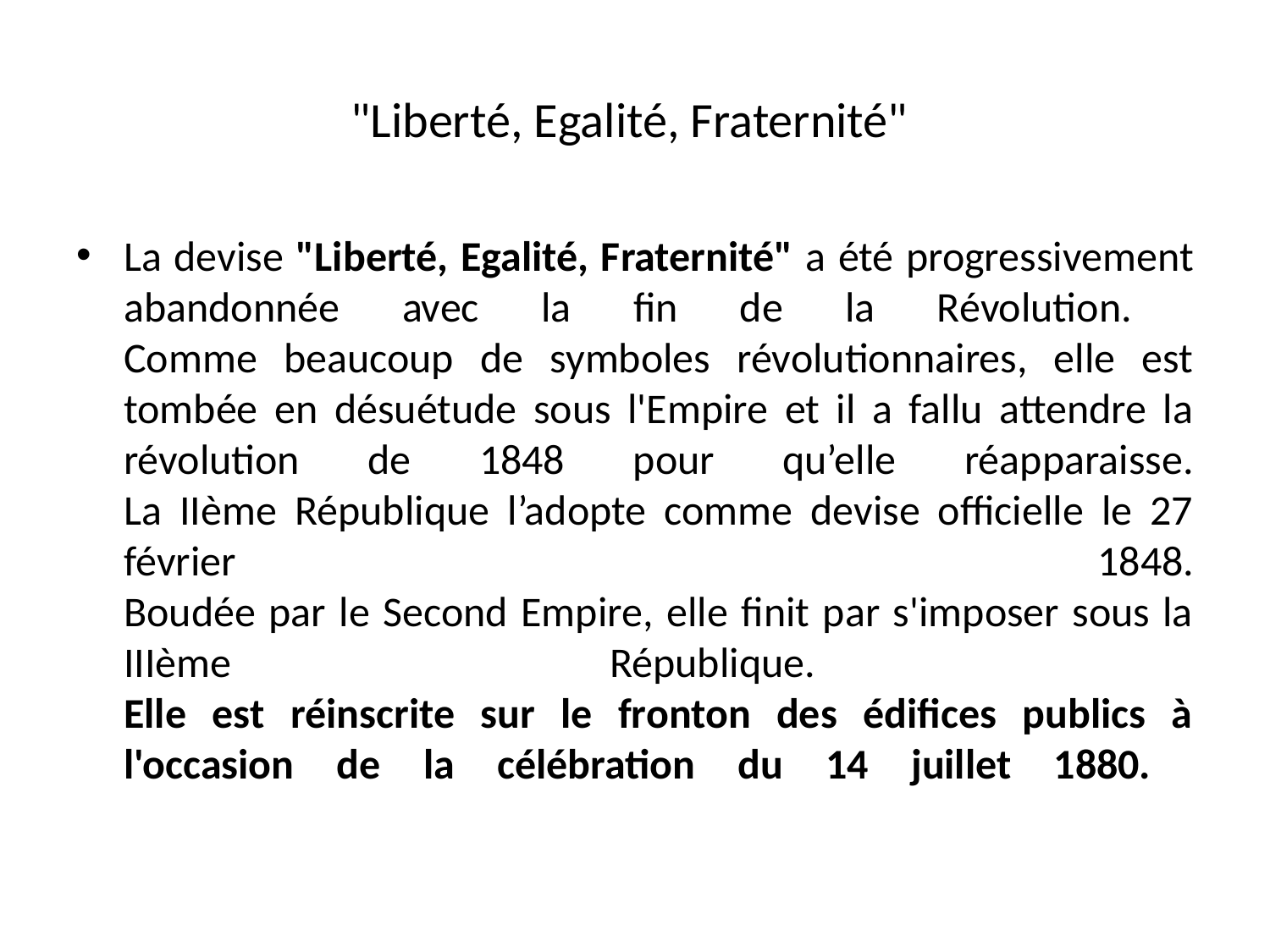

# "Liberté, Egalité, Fraternité"
La devise "Liberté, Egalité, Fraternité" a été progressivement abandonnée avec la fin de la Révolution.
Comme beaucoup de symboles révolutionnaires, elle est tombée en désuétude sous l'Empire et il a fallu attendre la révolution de 1848 pour qu’elle réapparaisse.
La IIème République l’adopte comme devise officielle le 27 février 1848.
Boudée par le Second Empire, elle finit par s'imposer sous la IIIème République.
Elle est réinscrite sur le fronton des édifices publics à l'occasion de la célébration du 14 juillet 1880.